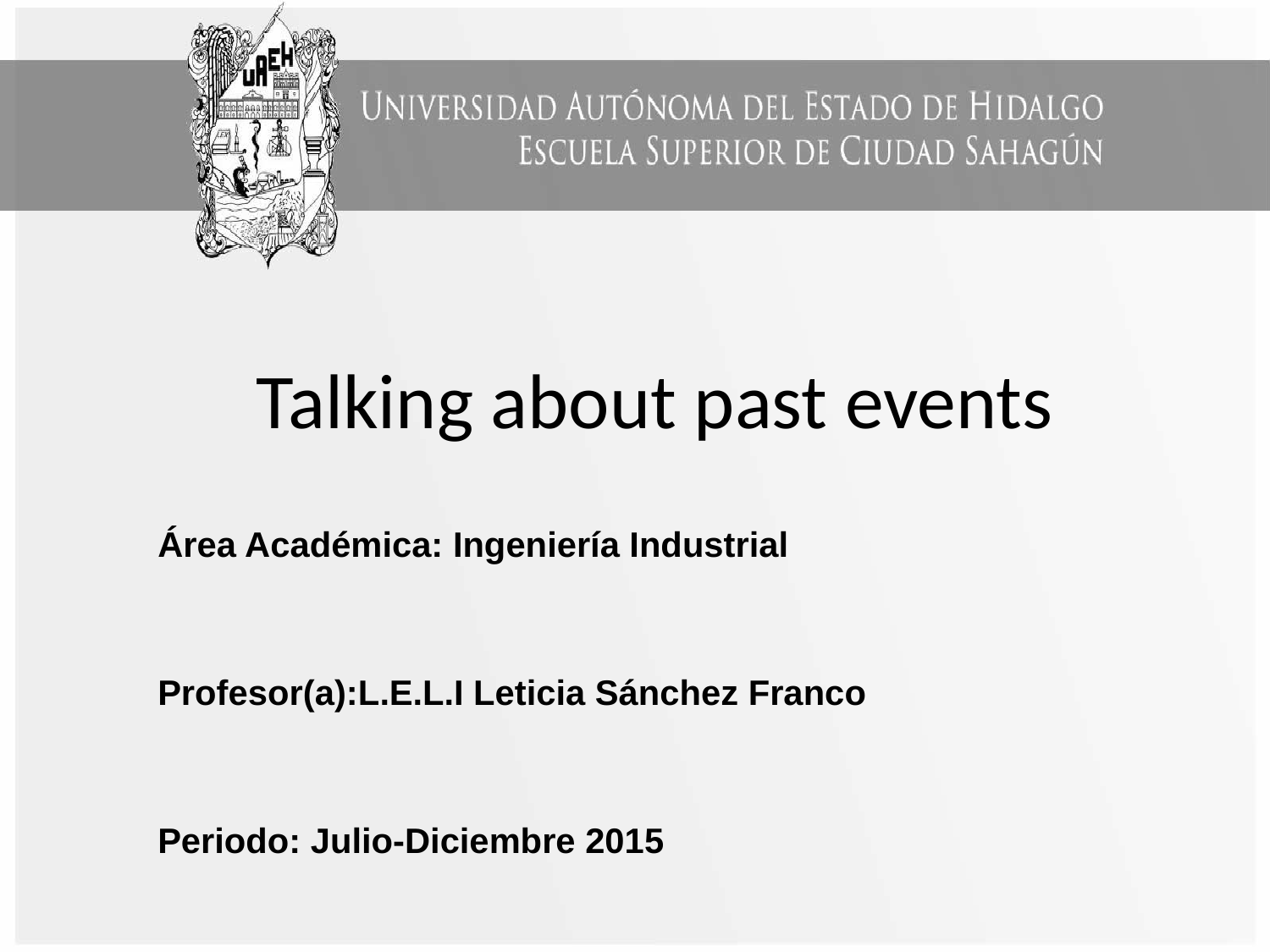

# Talking about past events
Área Académica: Ingeniería Industrial

Profesor(a):L.E.L.I Leticia Sánchez Franco

Periodo: Julio-Diciembre 2015